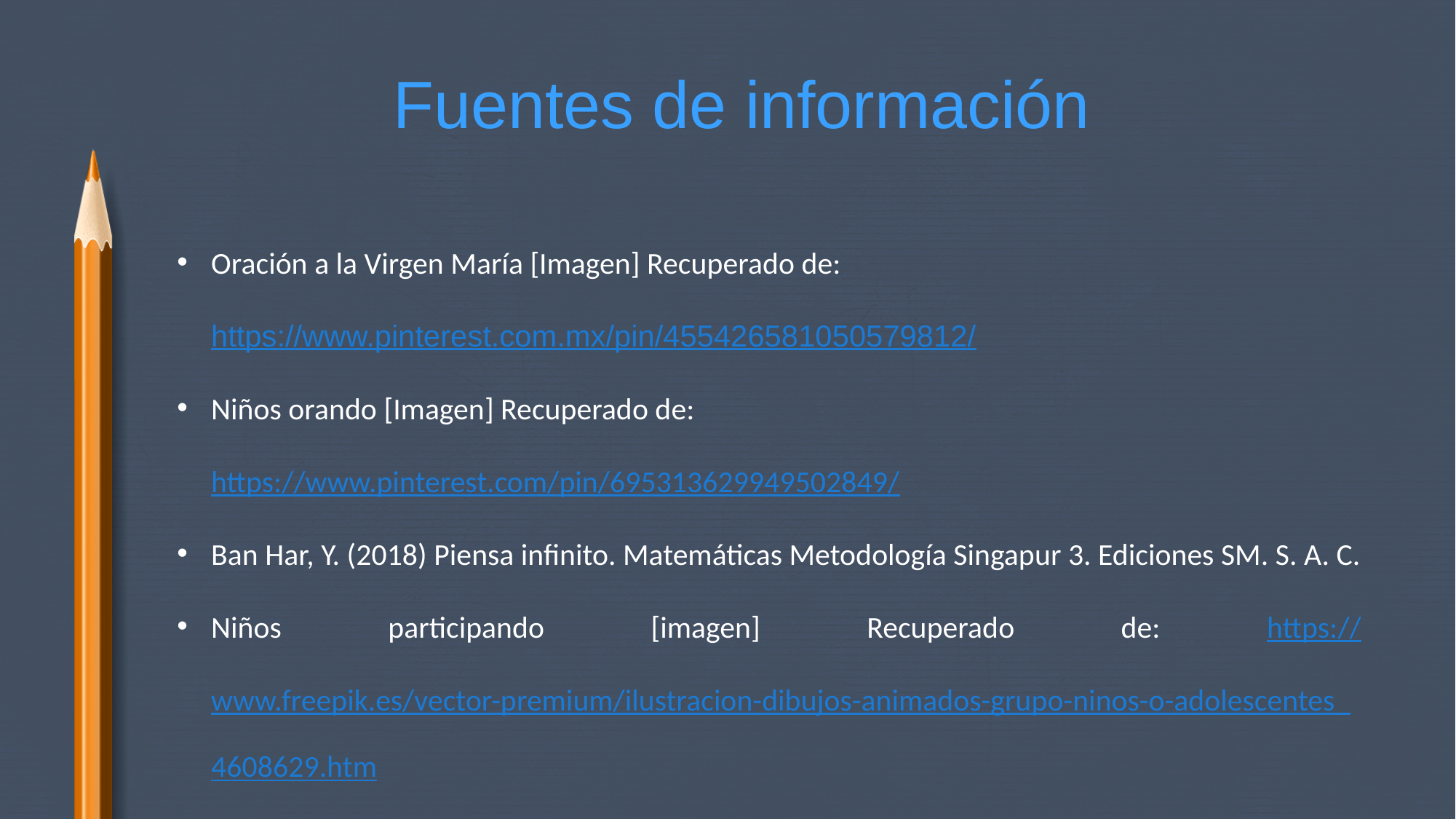

Fuentes de información
Oración a la Virgen María [Imagen] Recuperado de: https://www.pinterest.com.mx/pin/455426581050579812/
Niños orando [Imagen] Recuperado de: https://www.pinterest.com/pin/695313629949502849/
Ban Har, Y. (2018) Piensa infinito. Matemáticas Metodología Singapur 3. Ediciones SM. S. A. C.
Niños participando [imagen] Recuperado de: https://www.freepik.es/vector-premium/ilustracion-dibujos-animados-grupo-ninos-o-adolescentes_4608629.htm